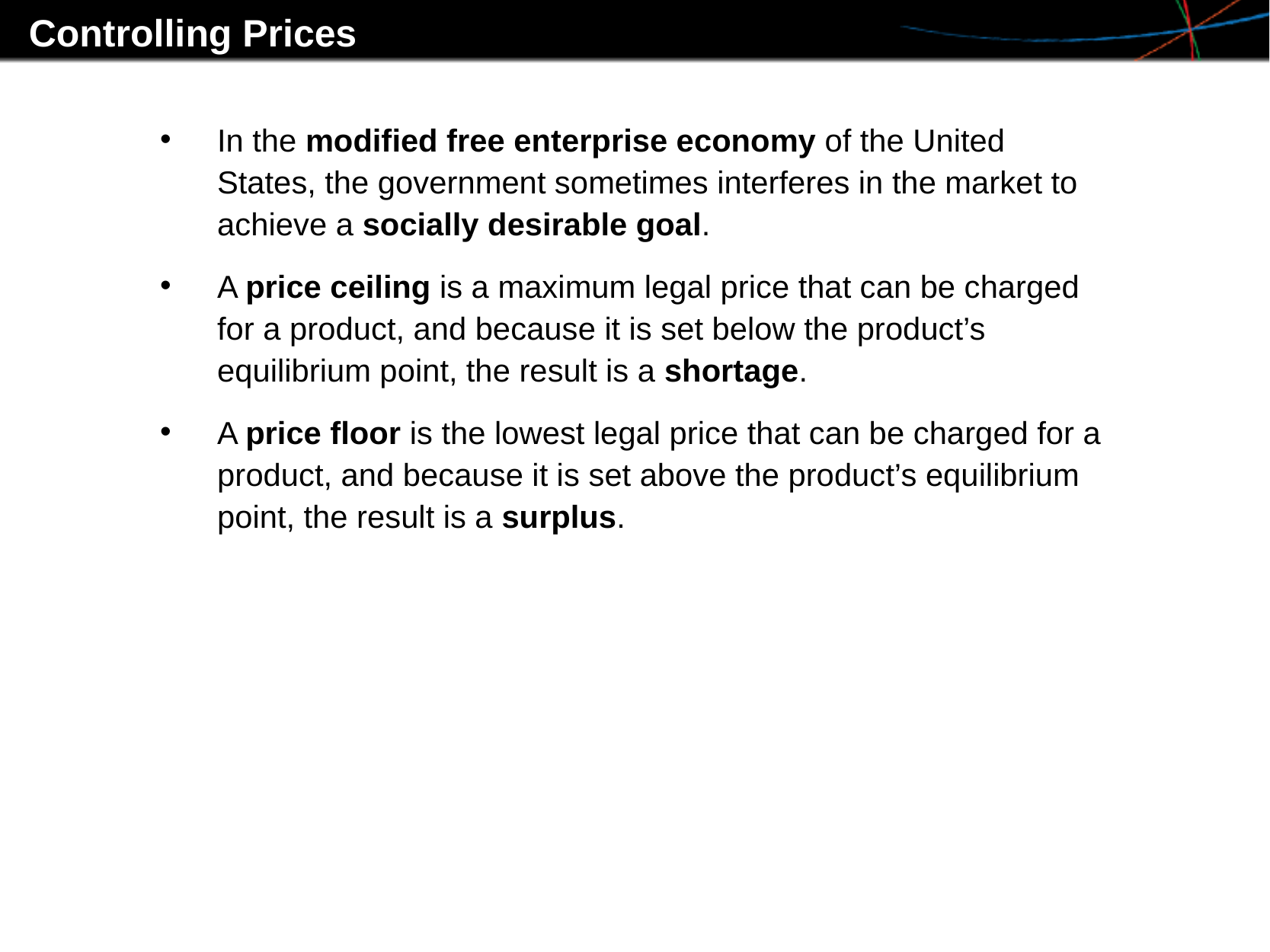

Controlling Prices
In the modified free enterprise economy of the United States, the government sometimes interferes in the market to achieve a socially desirable goal.
A price ceiling is a maximum legal price that can be charged for a product, and because it is set below the product’s equilibrium point, the result is a shortage.
A price floor is the lowest legal price that can be charged for a product, and because it is set above the product’s equilibrium point, the result is a surplus.